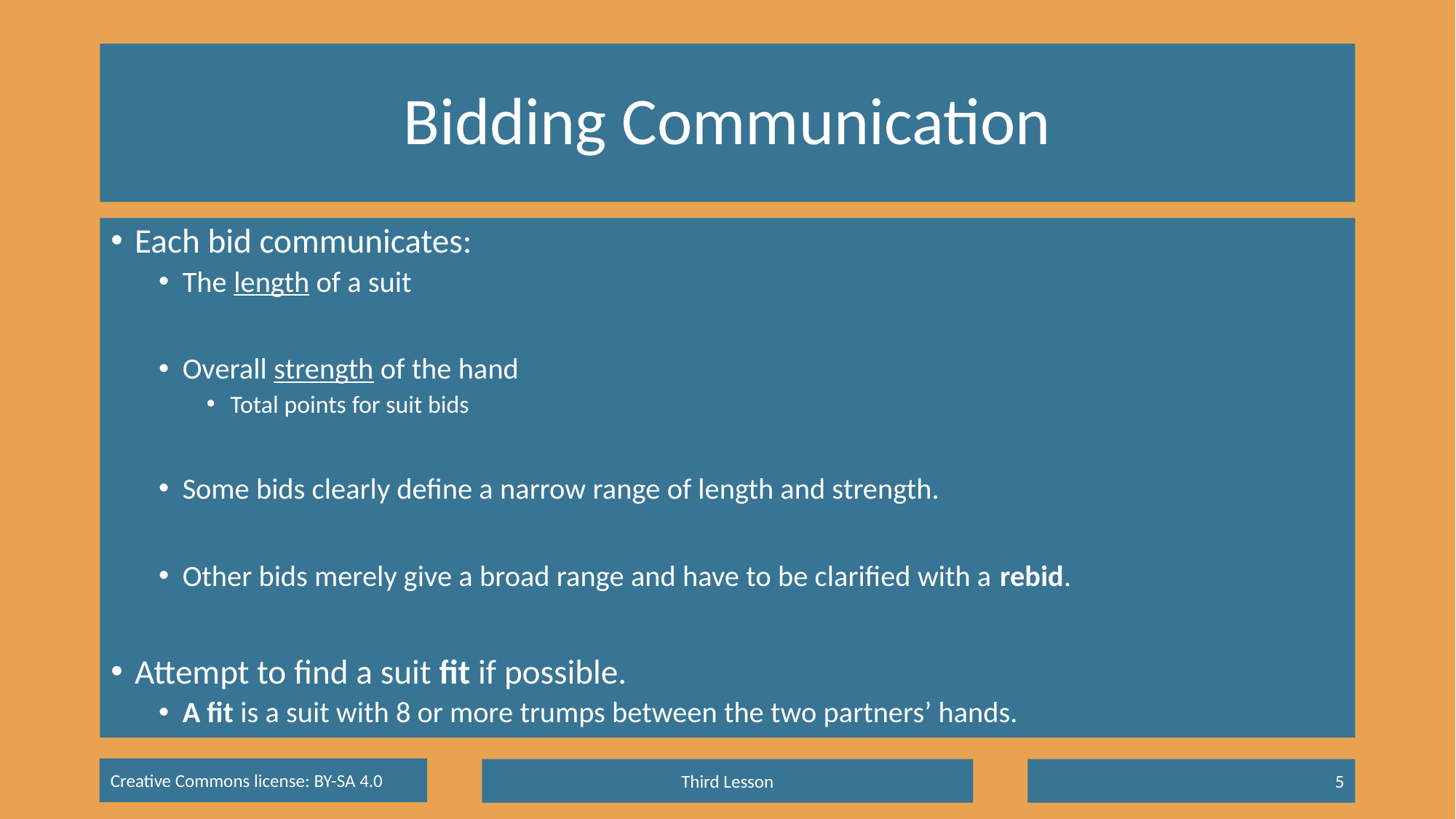

# Bidding Communication
Each bid communicates:
The length of a suit

Overall strength of the hand
Total points for suit bids

Some bids clearly define a narrow range of length and strength.

Other bids merely give a broad range and have to be clarified with a rebid.

Attempt to find a suit fit if possible.
A fit is a suit with 8 or more trumps between the two partners’ hands.

Third Lesson
5